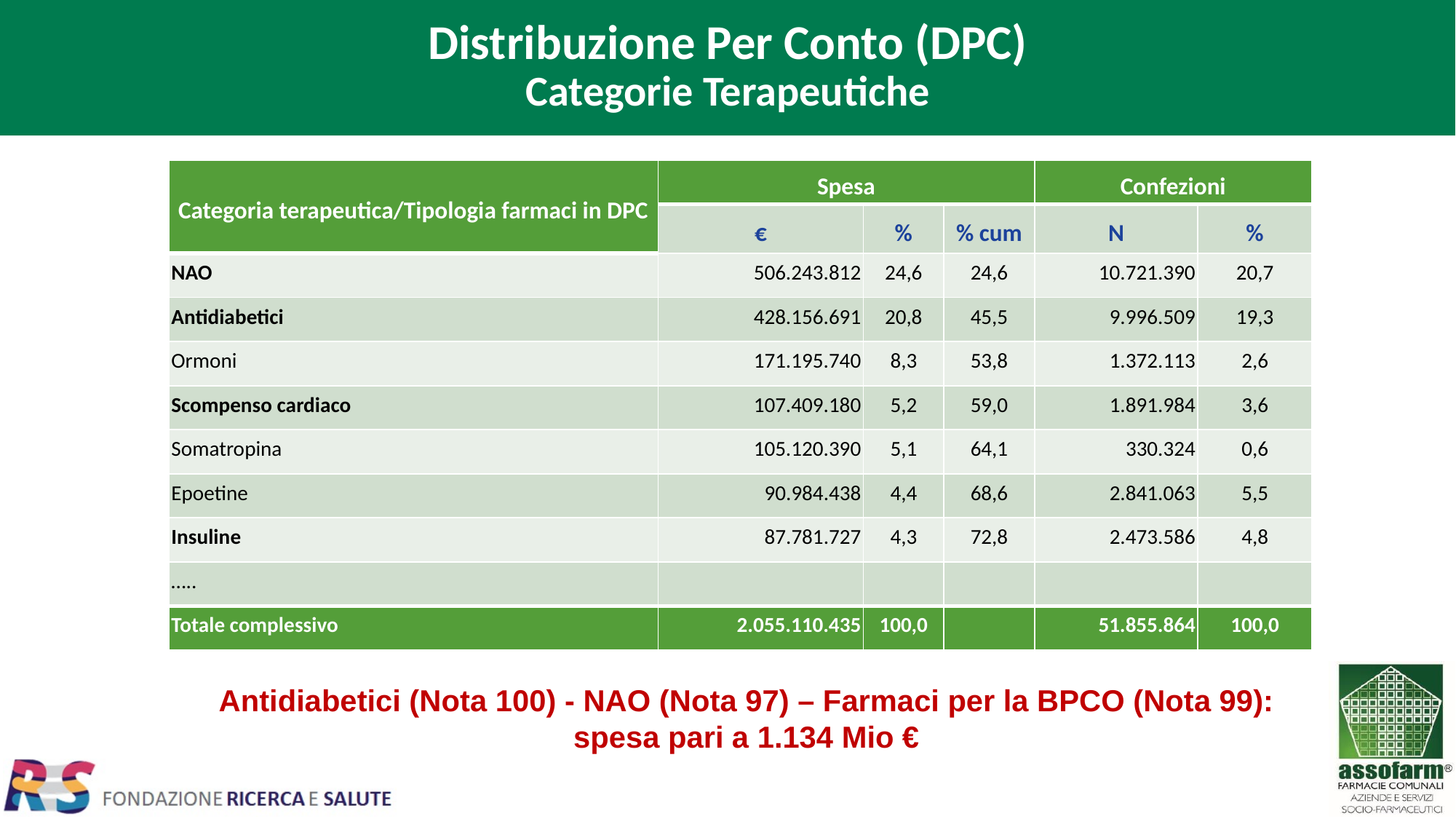

# Distribuzione Per Conto (DPC) Categorie Terapeutiche
| Categoria terapeutica/Tipologia farmaci in DPC | Spesa |  |  | Confezioni |  |
| --- | --- | --- | --- | --- | --- |
|  | € | % | % cum | N | % |
| NAO | 506.243.812 | 24,6 | 24,6 | 10.721.390 | 20,7 |
| Antidiabetici | 428.156.691 | 20,8 | 45,5 | 9.996.509 | 19,3 |
| Ormoni | 171.195.740 | 8,3 | 53,8 | 1.372.113 | 2,6 |
| Scompenso cardiaco | 107.409.180 | 5,2 | 59,0 | 1.891.984 | 3,6 |
| Somatropina | 105.120.390 | 5,1 | 64,1 | 330.324 | 0,6 |
| Epoetine | 90.984.438 | 4,4 | 68,6 | 2.841.063 | 5,5 |
| Insuline | 87.781.727 | 4,3 | 72,8 | 2.473.586 | 4,8 |
| ….. |  |  |  |  |  |
| Totale complessivo | 2.055.110.435 | 100,0 |  | 51.855.864 | 100,0 |
Antidiabetici (Nota 100) - NAO (Nota 97) – Farmaci per la BPCO (Nota 99): spesa pari a 1.134 Mio €